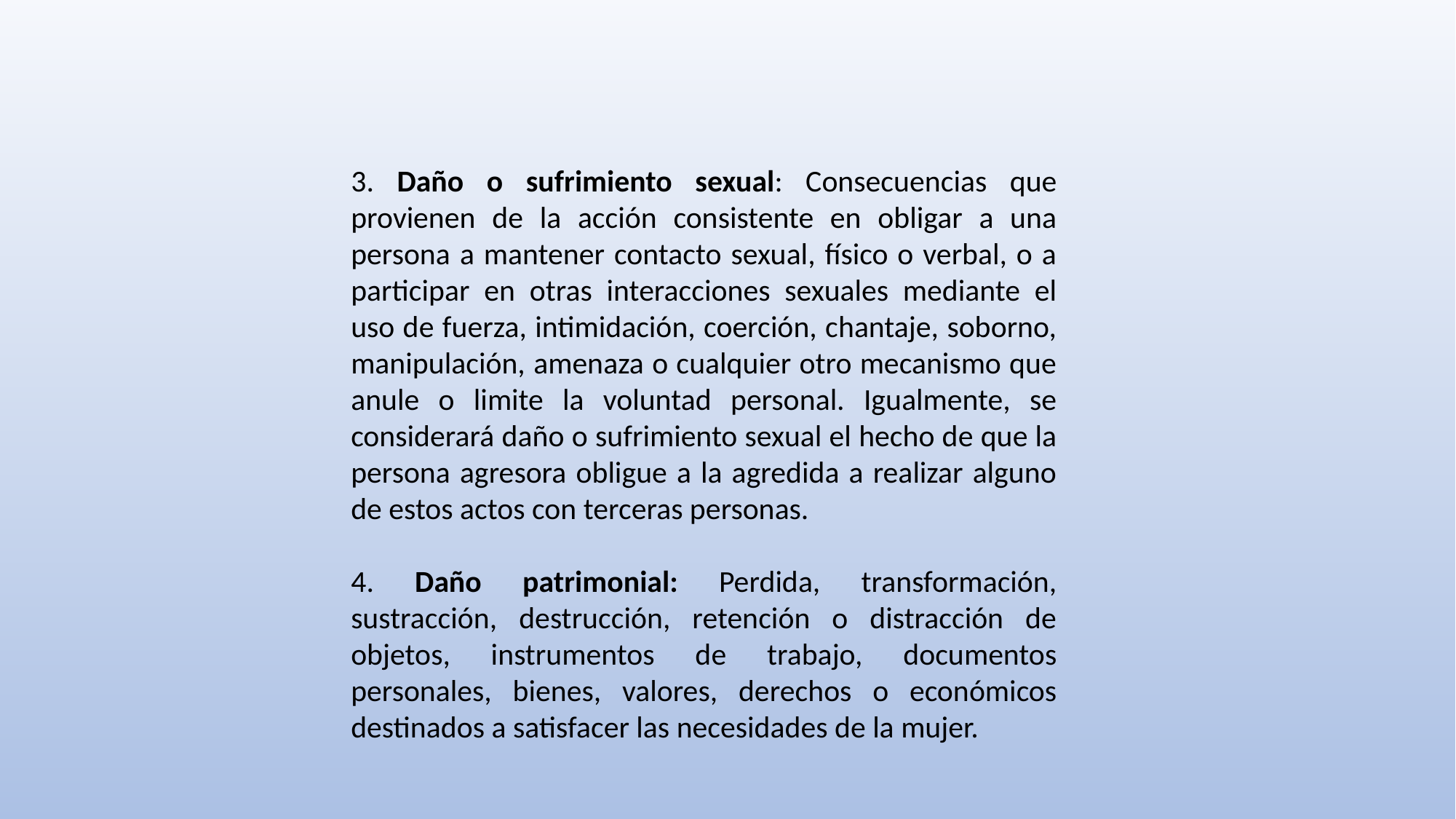

3. Daño o sufrimiento sexual: Consecuencias que provienen de la acción consistente en obligar a una persona a mantener contacto sexual, físico o verbal, o a participar en otras interacciones sexuales mediante el uso de fuerza, intimidación, coerción, chantaje, soborno, manipulación, amenaza o cualquier otro mecanismo que anule o limite la voluntad personal. Igualmente, se considerará daño o sufrimiento sexual el hecho de que la persona agresora obligue a la agredida a realizar alguno de estos actos con terceras personas.

4. Daño patrimonial: Perdida, transformación, sustracción, destrucción, retención o distracción de objetos, instrumentos de trabajo, documentos personales, bienes, valores, derechos o económicos destinados a satisfacer las necesidades de la mujer.